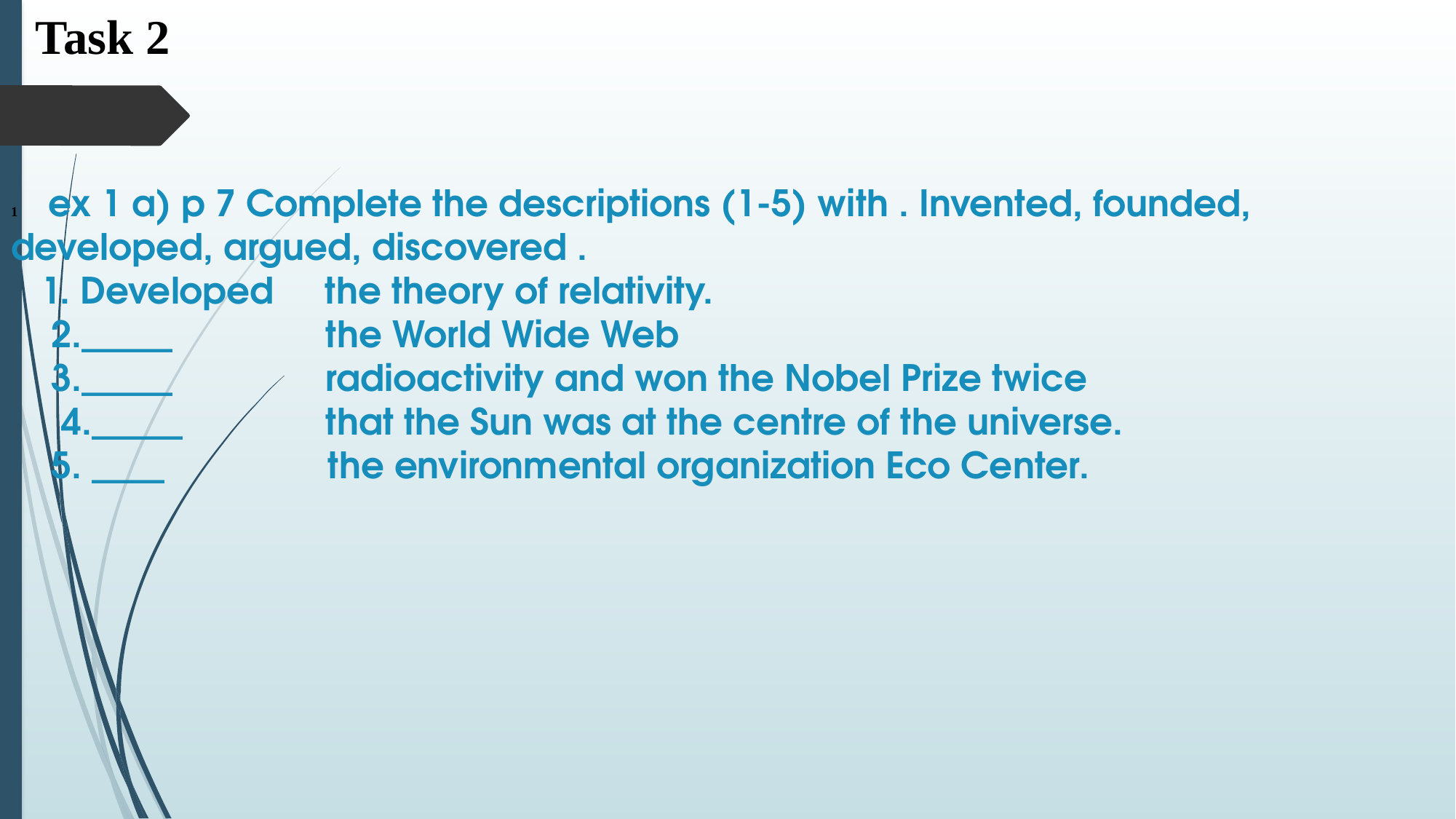

# Task 2 1   ex 1 a) p 7 Complete the descriptions (1-5) with . Invented, founded, developed, argued, discovered . 1. Developed     the theory of relativity. 2._____               the World Wide Web 3._____               radioactivity and won the Nobel Prize twice 4._____              that the Sun was at the centre of the universe. 5. ____                the environmental organization Eco Center.